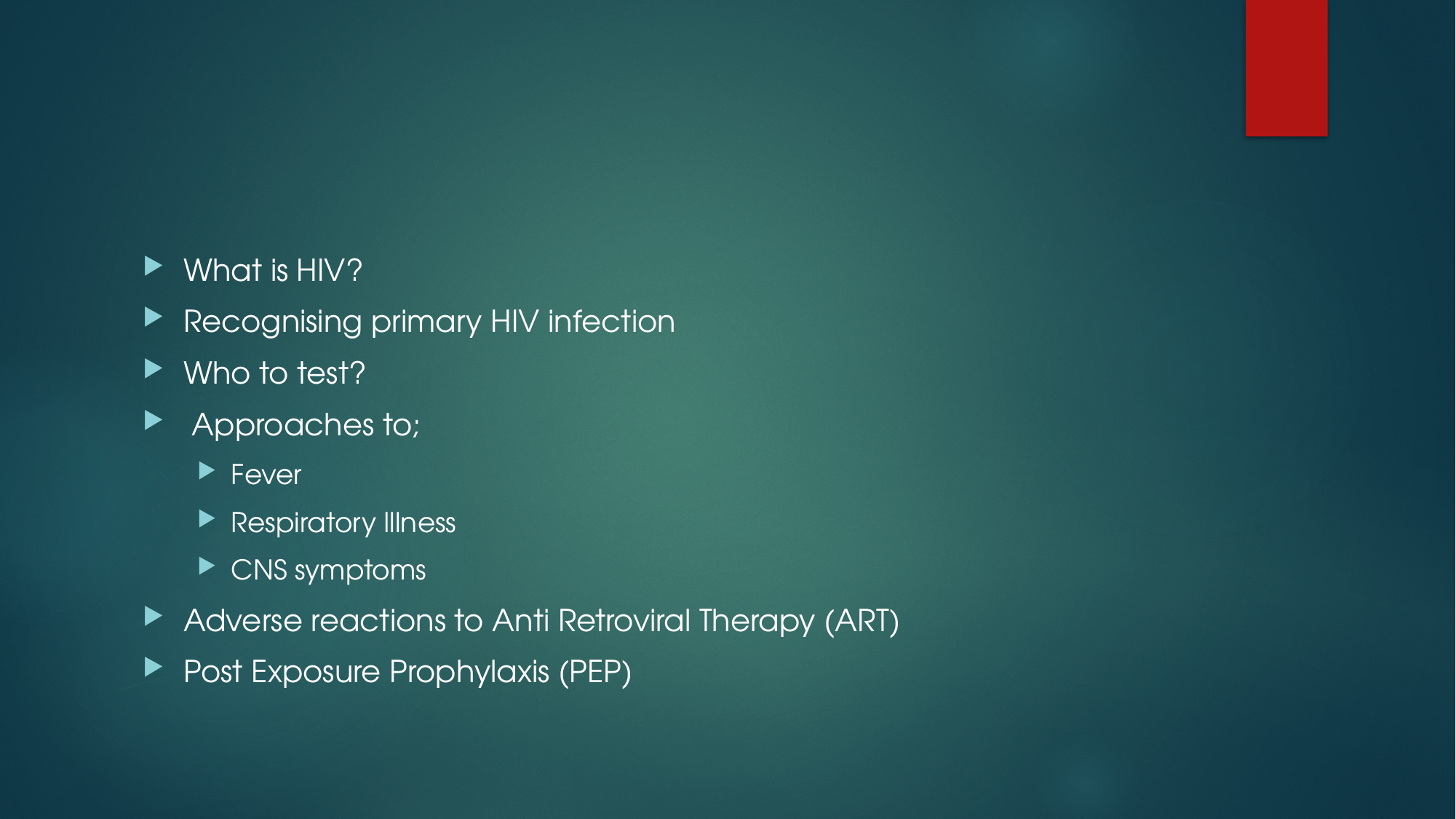

#
What is HIV?
Recognising primary HIV infection
Who to test?
 Approaches to;
Fever
Respiratory Illness
CNS symptoms
Adverse reactions to Anti Retroviral Therapy (ART)
Post Exposure Prophylaxis (PEP)